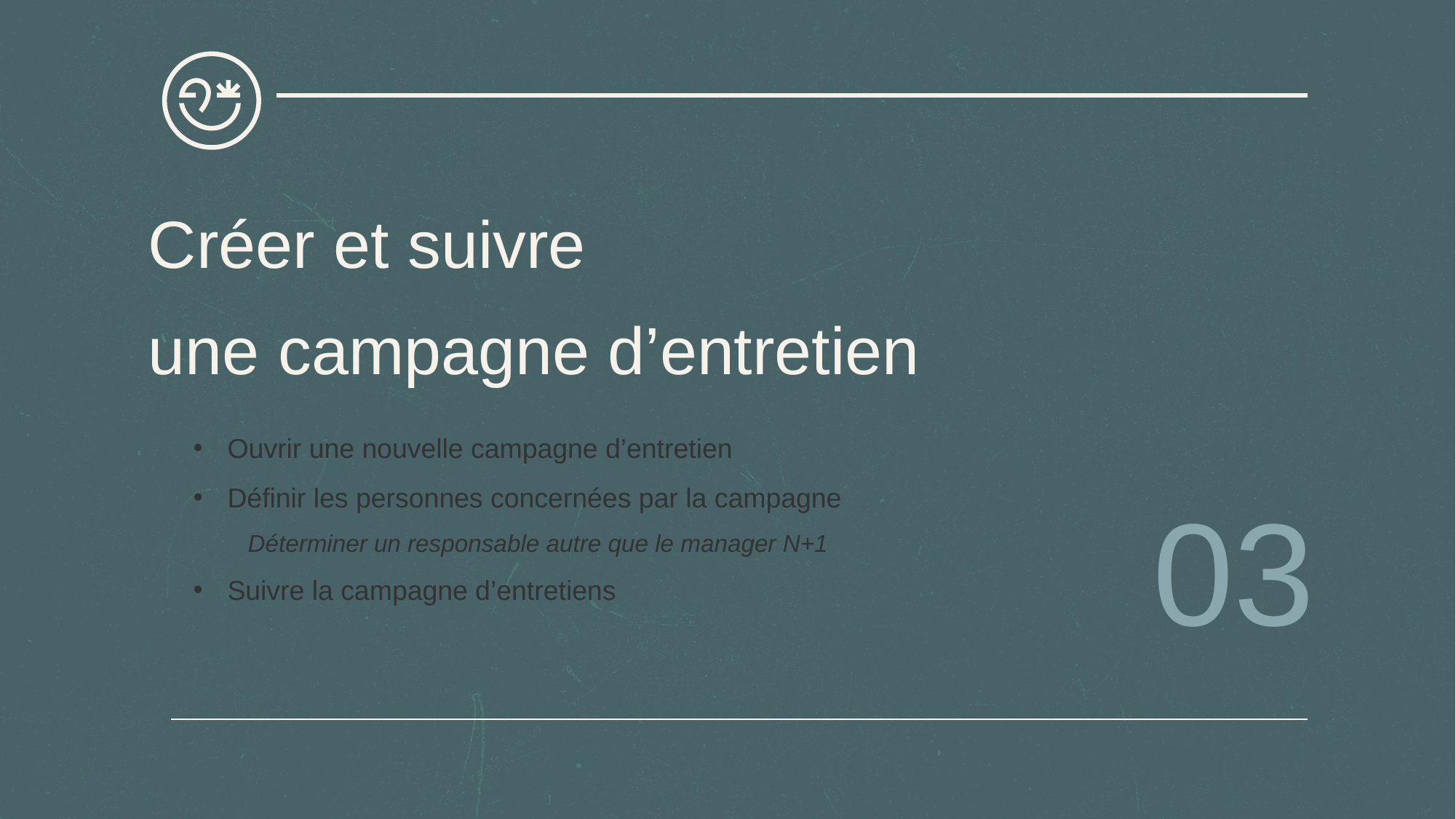

Créer et suivre
une campagne d’entretien
03
Ouvrir une nouvelle campagne d’entretien
Définir les personnes concernées par la campagne
Déterminer un responsable autre que le manager N+1
Suivre la campagne d’entretiens